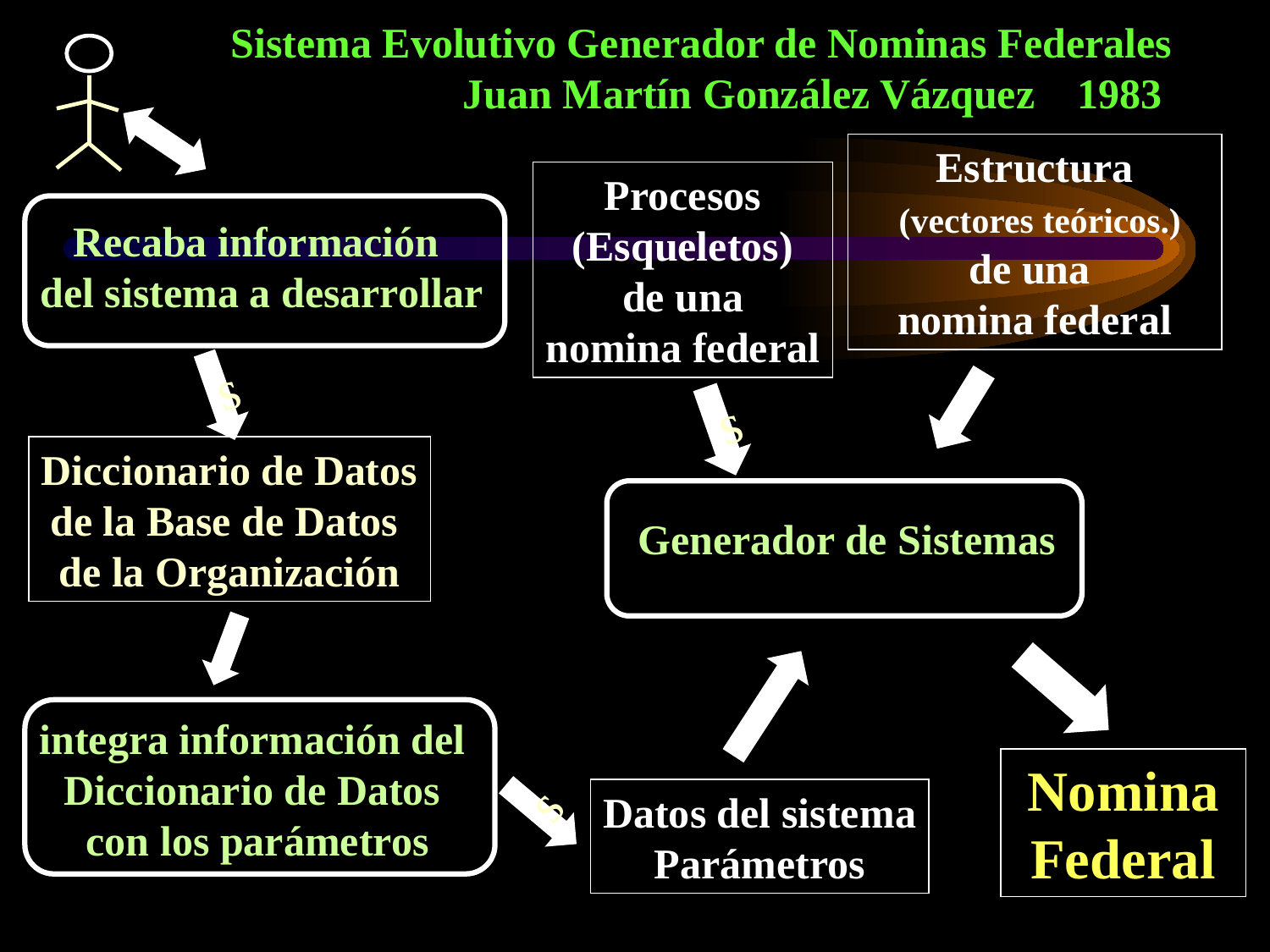

Sistema Evolutivo Generador de Nominas Federales
Juan Martín González Vázquez    1983

Estructura
 (vectores teóricos.)
de una
nomina federal
Procesos
(Esqueletos)
 de una
nomina federal

Recaba información
del sistema a desarrollar
s

s
Diccionario de Datos
de la Base de Datos
de la Organización

Generador de Sistemas

integra información del
Diccionario de Datos
con los parámetros
Nomina Federal
s
Datos del sistema
Parámetros